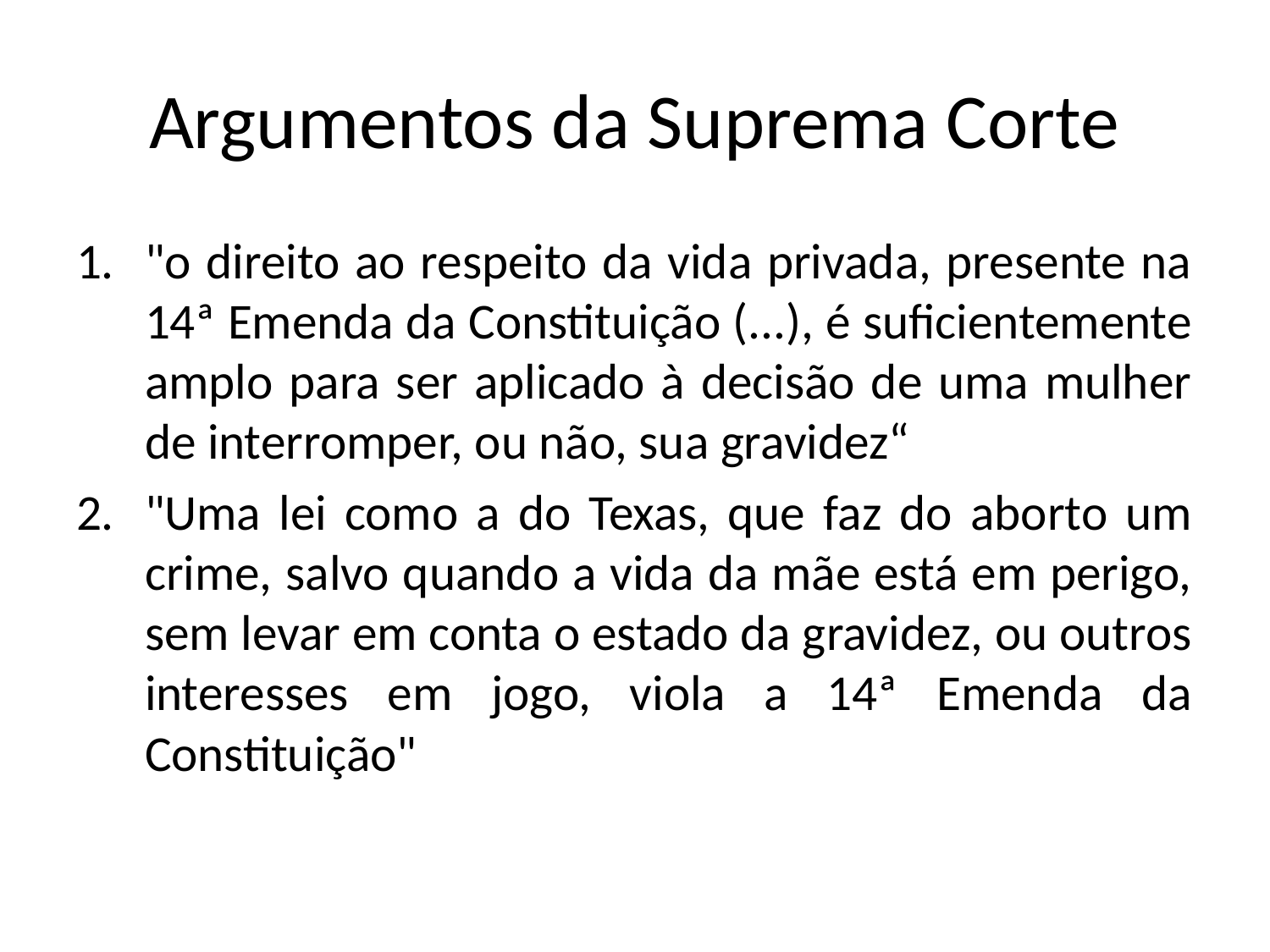

# Argumentos da Suprema Corte
"o direito ao respeito da vida privada, presente na 14ª Emenda da Constituição (...), é suficientemente amplo para ser aplicado à decisão de uma mulher de interromper, ou não, sua gravidez“
"Uma lei como a do Texas, que faz do aborto um crime, salvo quando a vida da mãe está em perigo, sem levar em conta o estado da gravidez, ou outros interesses em jogo, viola a 14ª Emenda da Constituição"